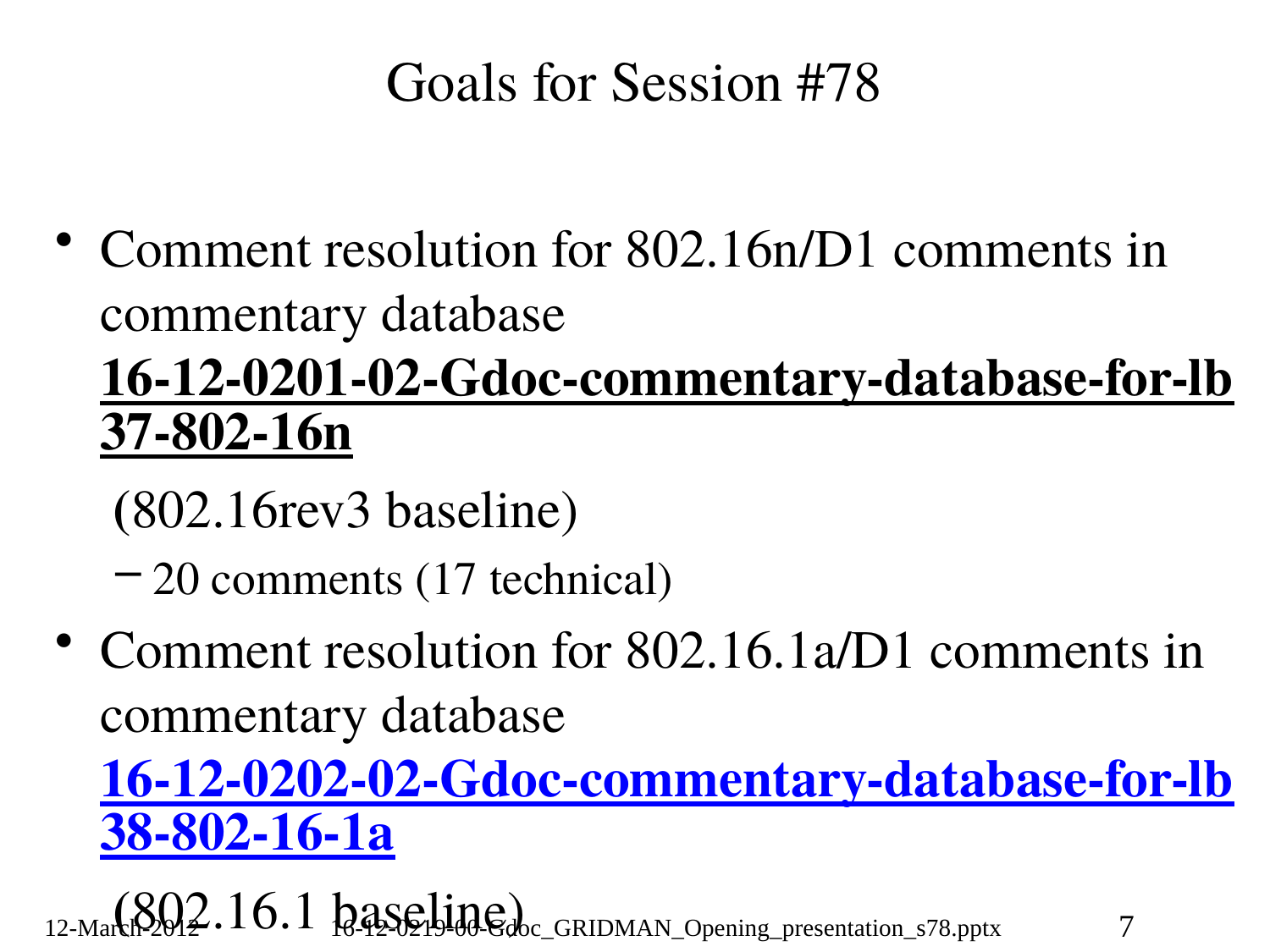

# Goals for Session #78
Comment resolution for 802.16n/D1 comments in commentary database 16-12-0201-02-Gdoc-commentary-database-for-lb37-802-16n (802.16rev3 baseline)
20 comments (17 technical)
Comment resolution for 802.16.1a/D1 comments in commentary database 16-12-0202-02-Gdoc-commentary-database-for-lb38-802-16-1a (802.16.1 baseline)
38 comments (29 technical)